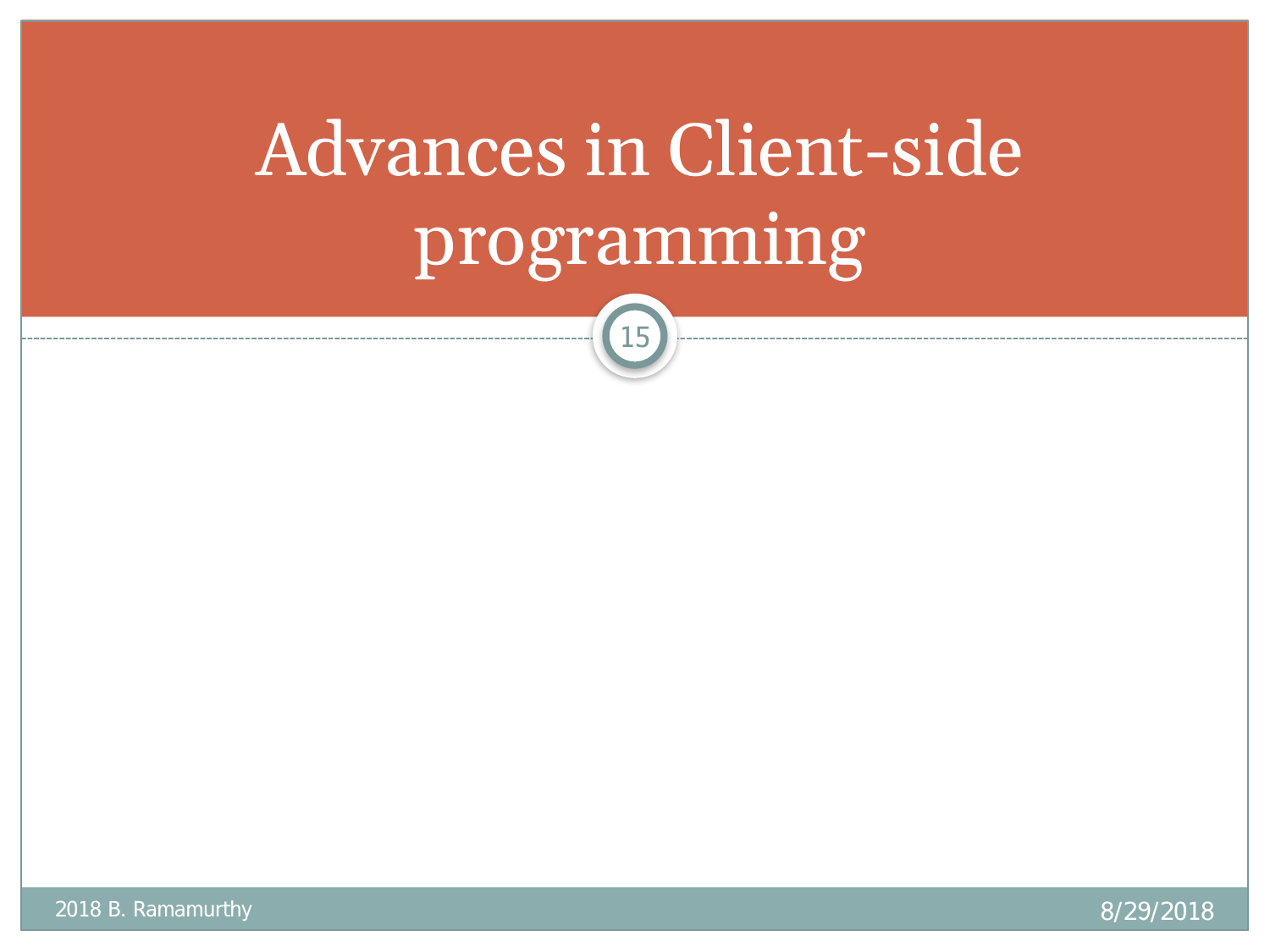

# Advances in Client-side programming
15

8/29/2018
2018 B. Ramamurthy